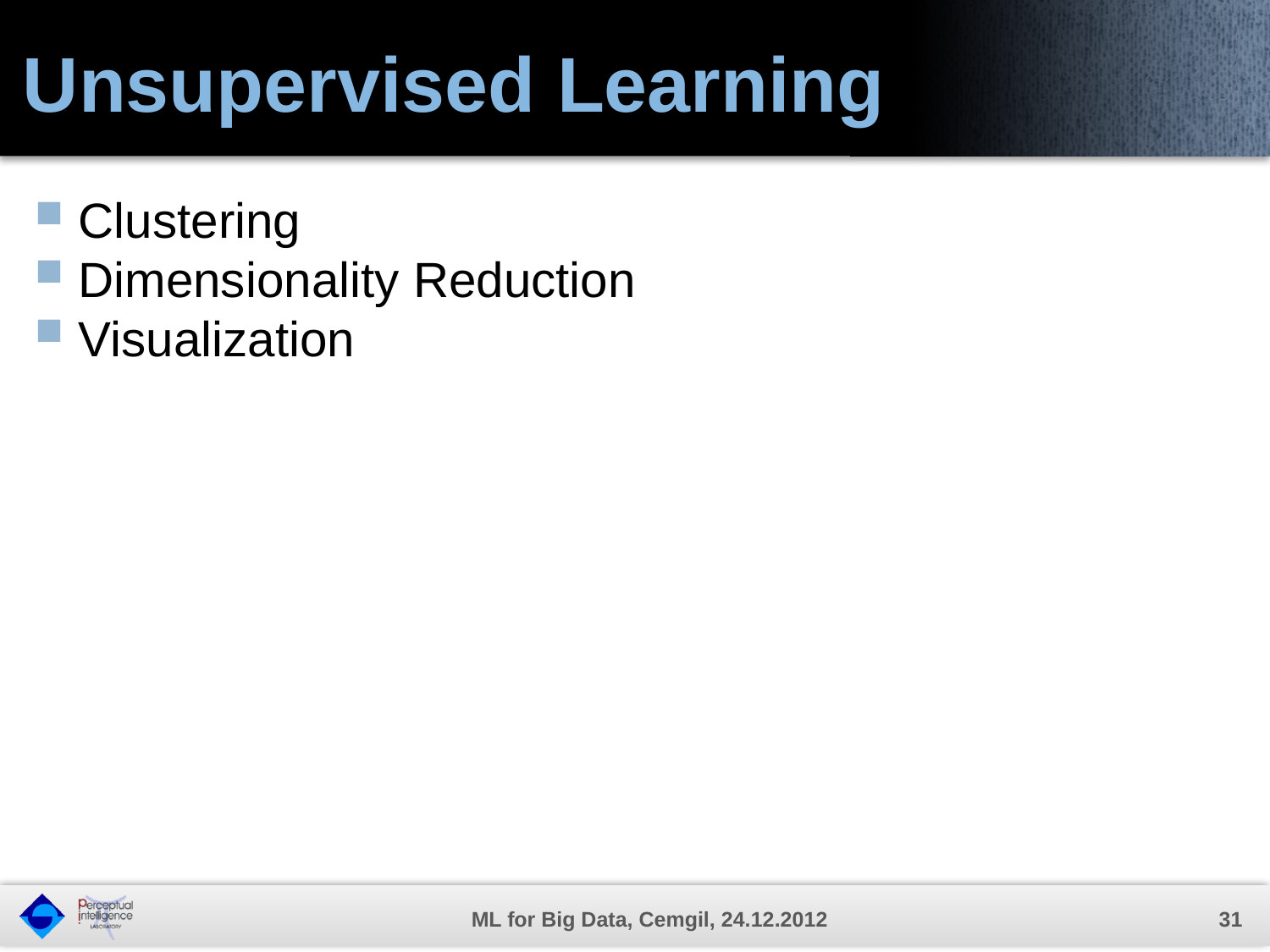

# Unsupervised Learning
Clustering
Dimensionality Reduction
Visualization
ML for Big Data, Cemgil, 24.12.2012
31